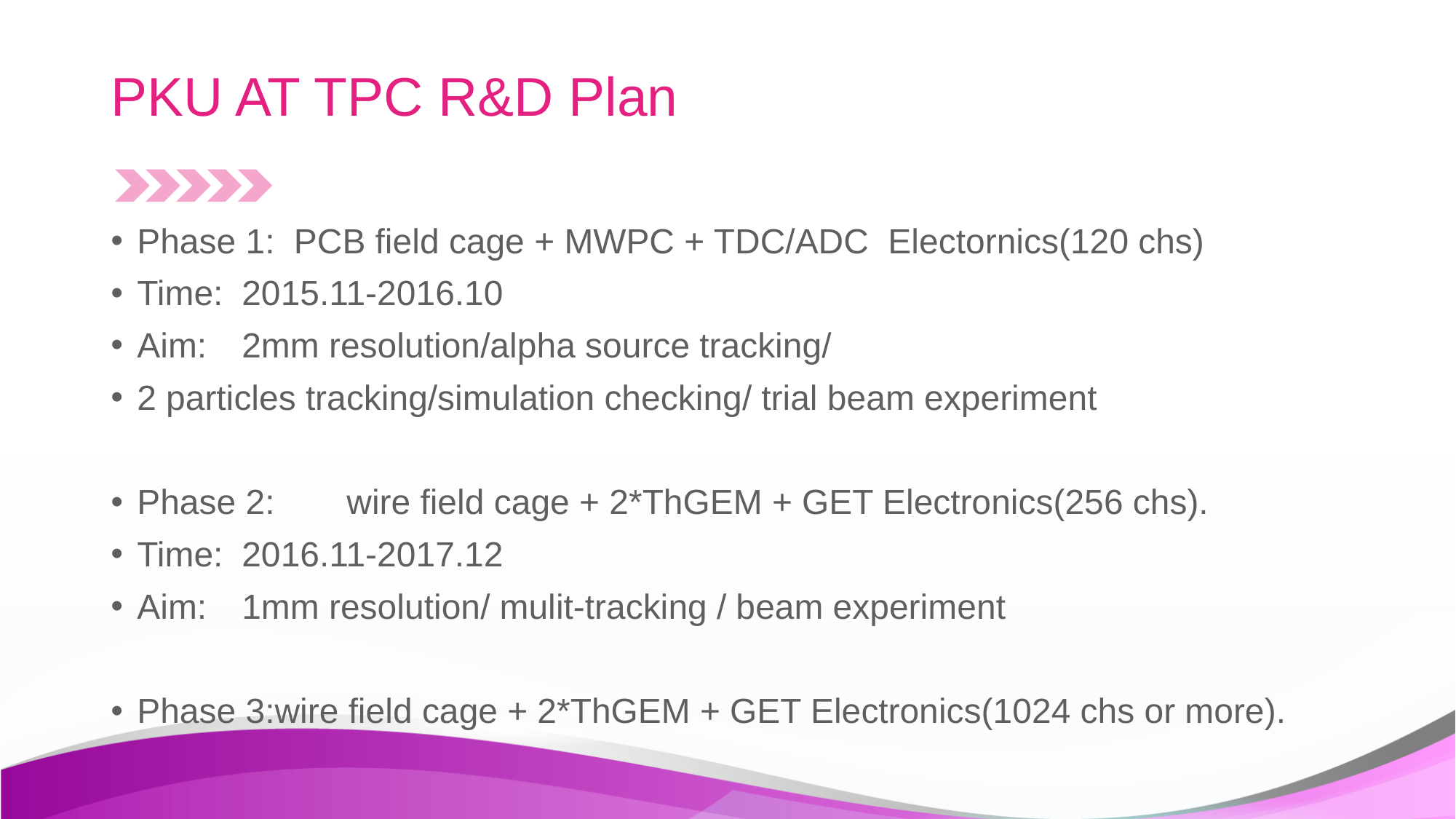

PKU AT TPC R&D Plan

Phase 1:  PCB field cage + MWPC + TDC/ADC  Electornics(120 chs)
Time:	2015.11-2016.10
Aim:	2mm resolution/alpha source tracking/
2 particles tracking/simulation checking/ trial beam experiment

Phase 2: 	wire field cage + 2*ThGEM + GET Electronics(256 chs).
Time: 	2016.11-2017.12
Aim:	1mm resolution/ mulit-tracking / beam experiment

Phase 3:wire field cage + 2*ThGEM + GET Electronics(1024 chs or more).